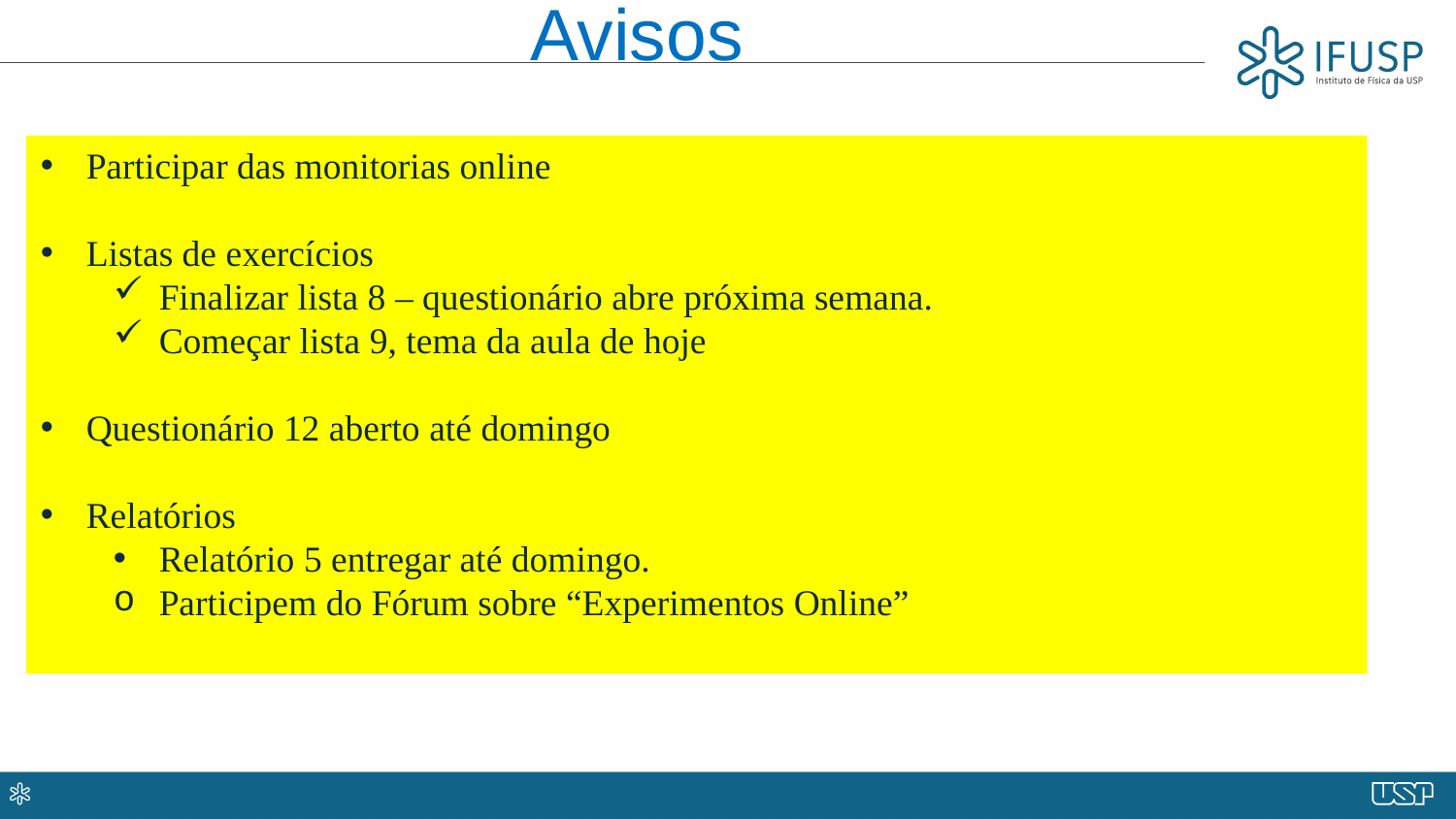

Avisos
Participar das monitorias online

Listas de exercícios
Finalizar lista 8 – questionário abre próxima semana.
Começar lista 9, tema da aula de hoje

Questionário 12 aberto até domingo

Relatórios
Relatório 5 entregar até domingo.
Participem do Fórum sobre “Experimentos Online”